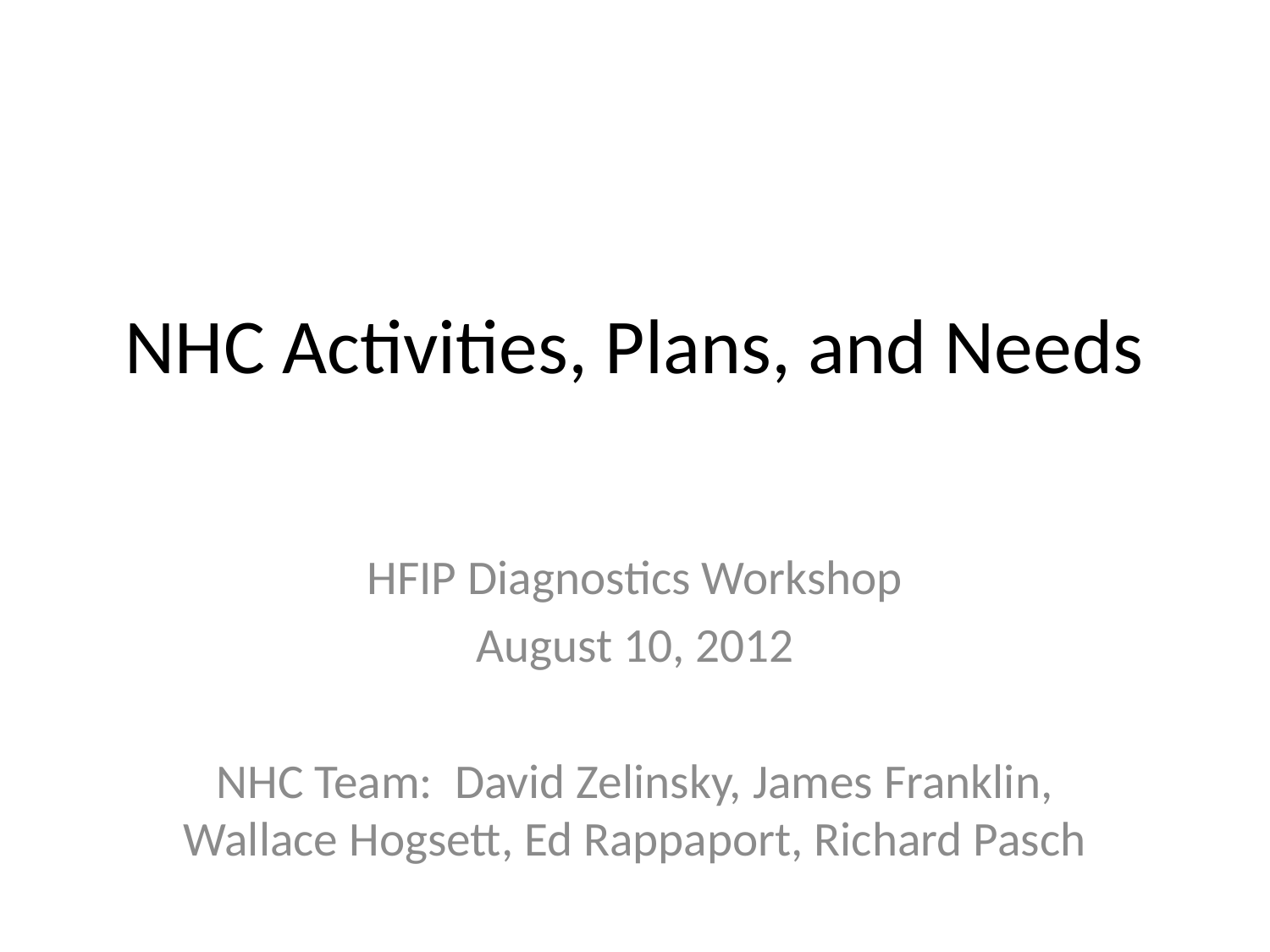

# NHC Activities, Plans, and Needs
HFIP Diagnostics Workshop
August 10, 2012

NHC Team:  David Zelinsky, James Franklin, Wallace Hogsett, Ed Rappaport, Richard Pasch